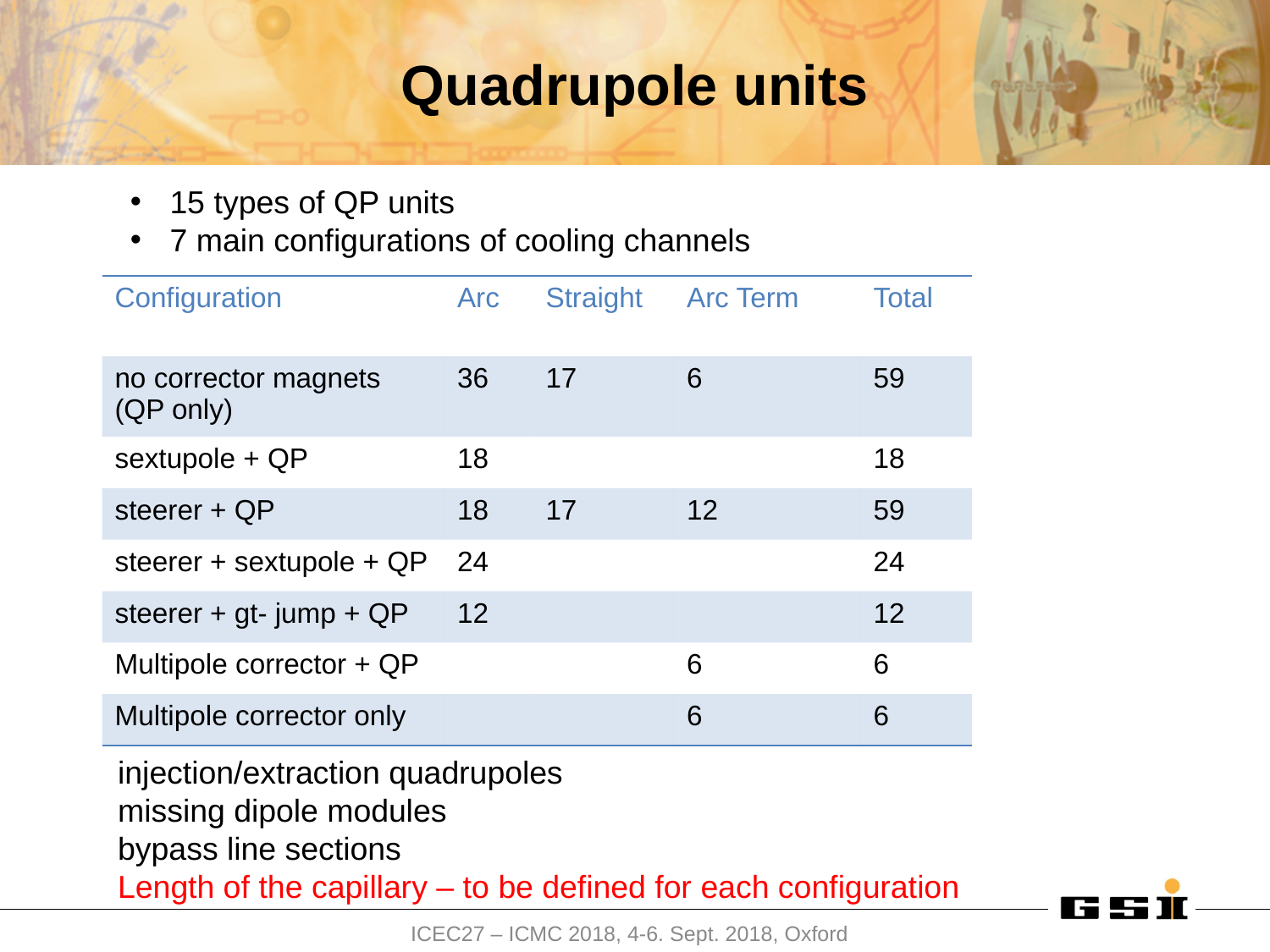

# Quadrupole units
15 types of QP units
7 main configurations of cooling channels
| Configuration | Arc | Straight | Arc Term | Total |
| --- | --- | --- | --- | --- |
| no corrector magnets (QP only) | 36 | 17 | 6 | 59 |
| sextupole + QP | 18 |  |  | 18 |
| steerer + QP | 18 | 17 | 12 | 59 |
| steerer + sextupole + QP | 24 |  |  | 24 |
| steerer + gt- jump + QP | 12 |  |  | 12 |
| Multipole corrector + QP |  |  | 6 | 6 |
| Multipole corrector only |  |  | 6 | 6 |
injection/extraction quadrupoles
missing dipole modules
bypass line sections
Length of the capillary – to be defined for each configuration
ICEC27 – ICMC 2018, 4-6. Sept. 2018, Oxford